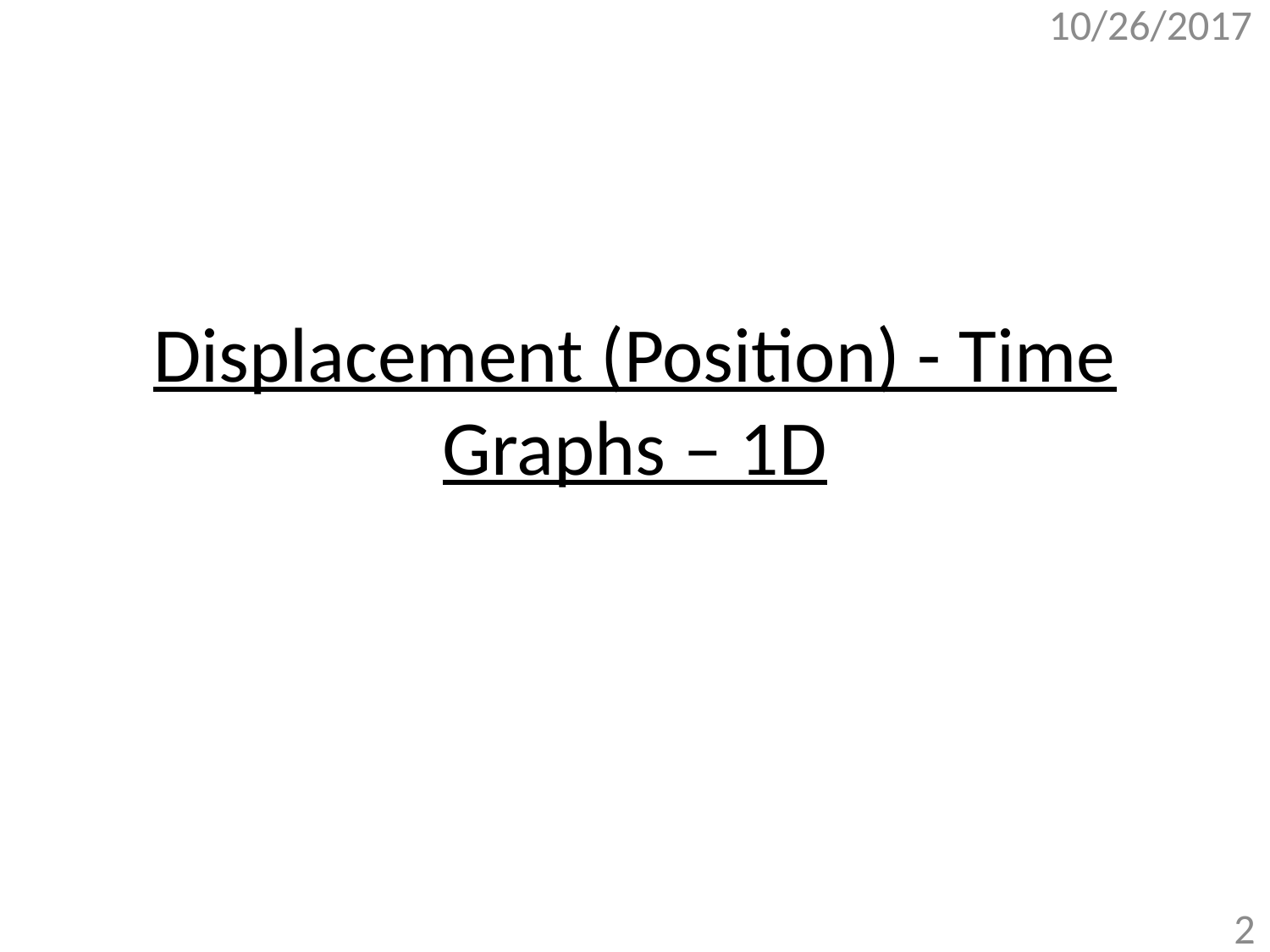

10/26/2017
# Displacement (Position) - Time Graphs – 1D

2